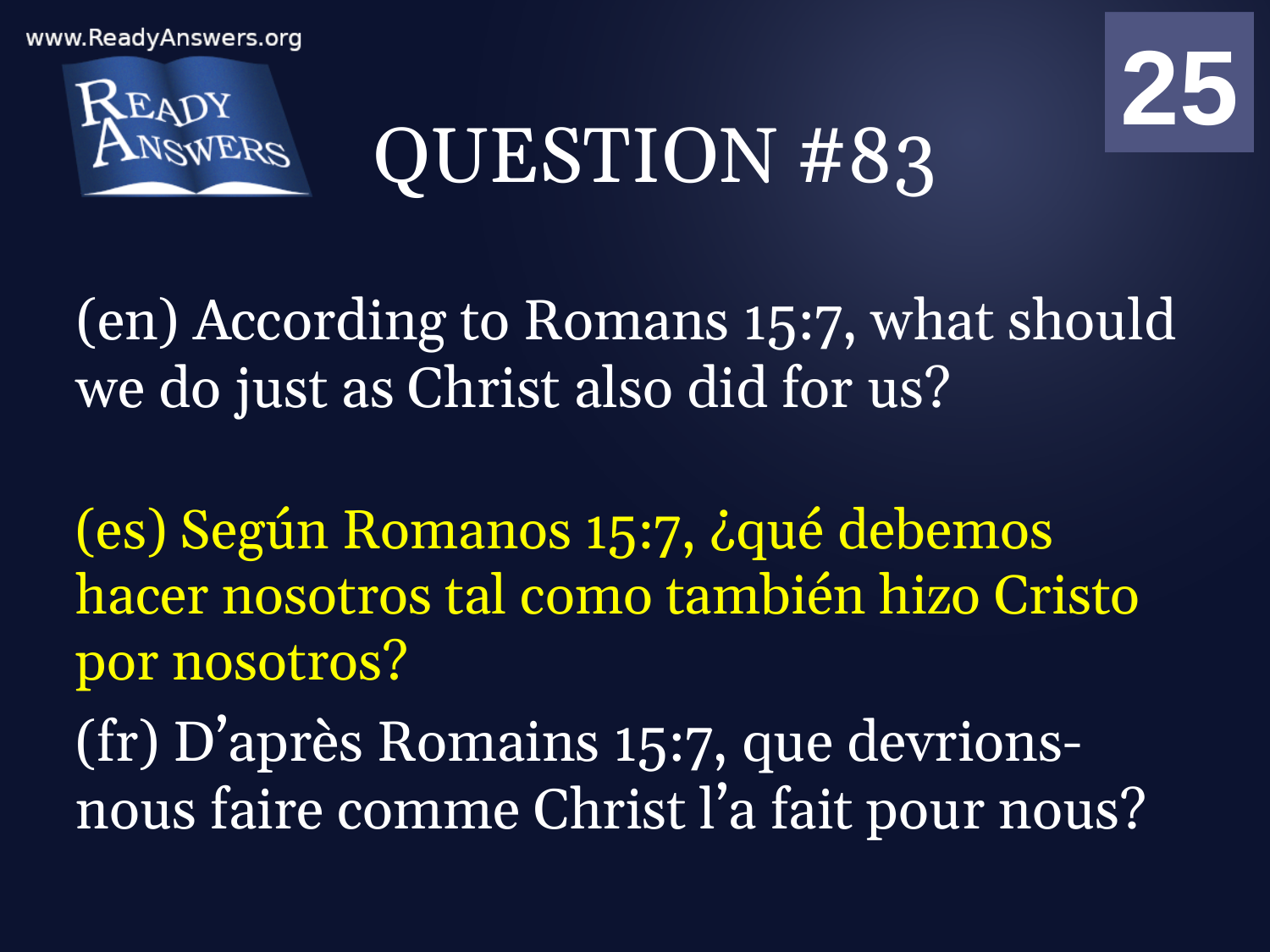

01
02
03
04
05
06
07
08
09
10
11
12
13
14
15
16
17
18
19
20
21
22
23
24
25
00
# QUESTION #83
(en) According to Romans 15:7, what should we do just as Christ also did for us?
(es) Según Romanos 15:7, ¿qué debemos hacer nosotros tal como también hizo Cristo por nosotros?
(fr) D’après Romains 15:7, que devrions-nous faire comme Christ l’a fait pour nous?